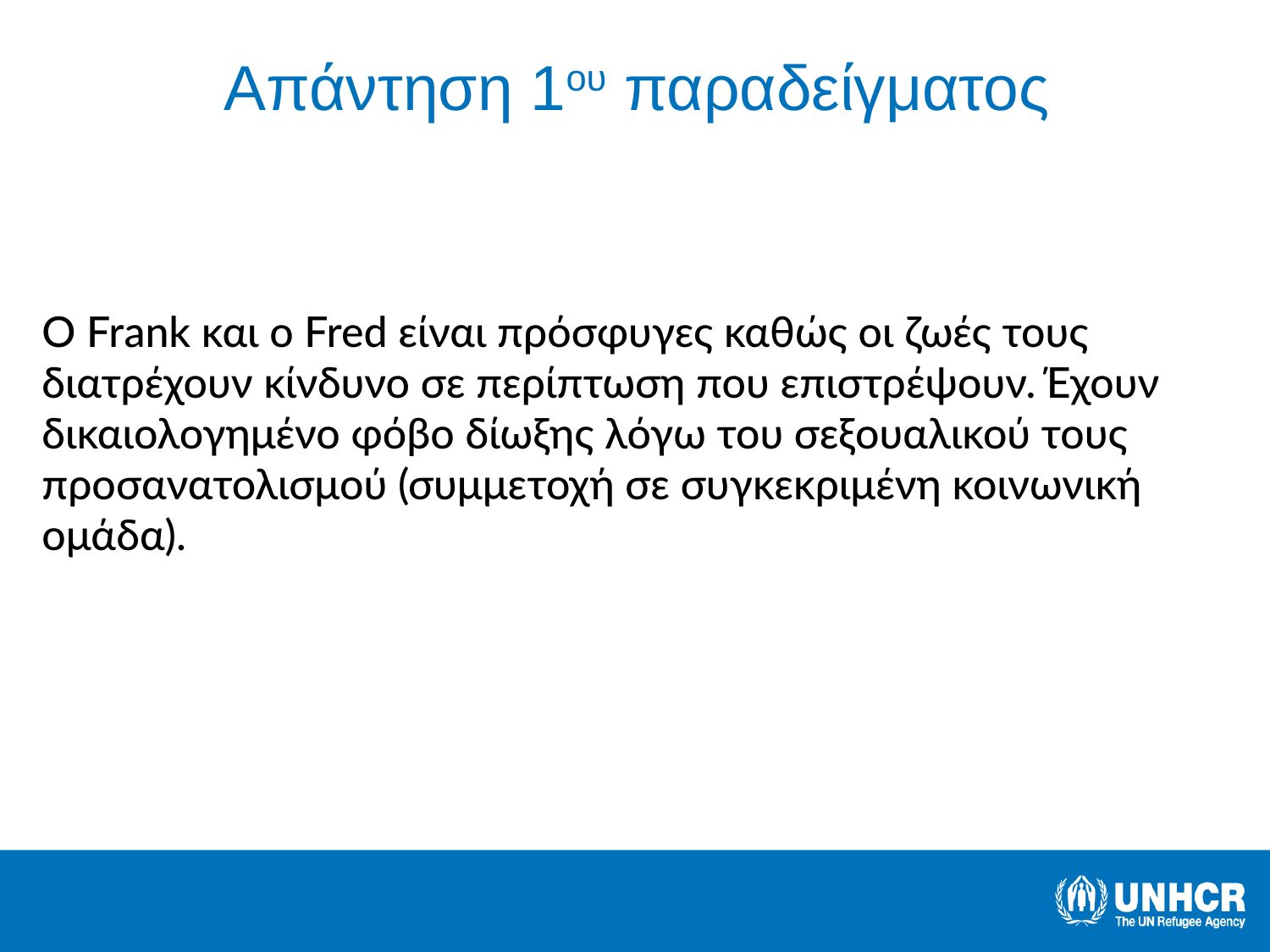

# Απάντηση 1ου παραδείγματος

Ο Frank και ο Fred είναι πρόσφυγες καθώς οι ζωές τους διατρέχουν κίνδυνο σε περίπτωση που επιστρέψουν. Έχουν δικαιολογημένο φόβο δίωξης λόγω του σεξουαλικού τους προσανατολισμού (συμμετοχή σε συγκεκριμένη κοινωνική ομάδα).